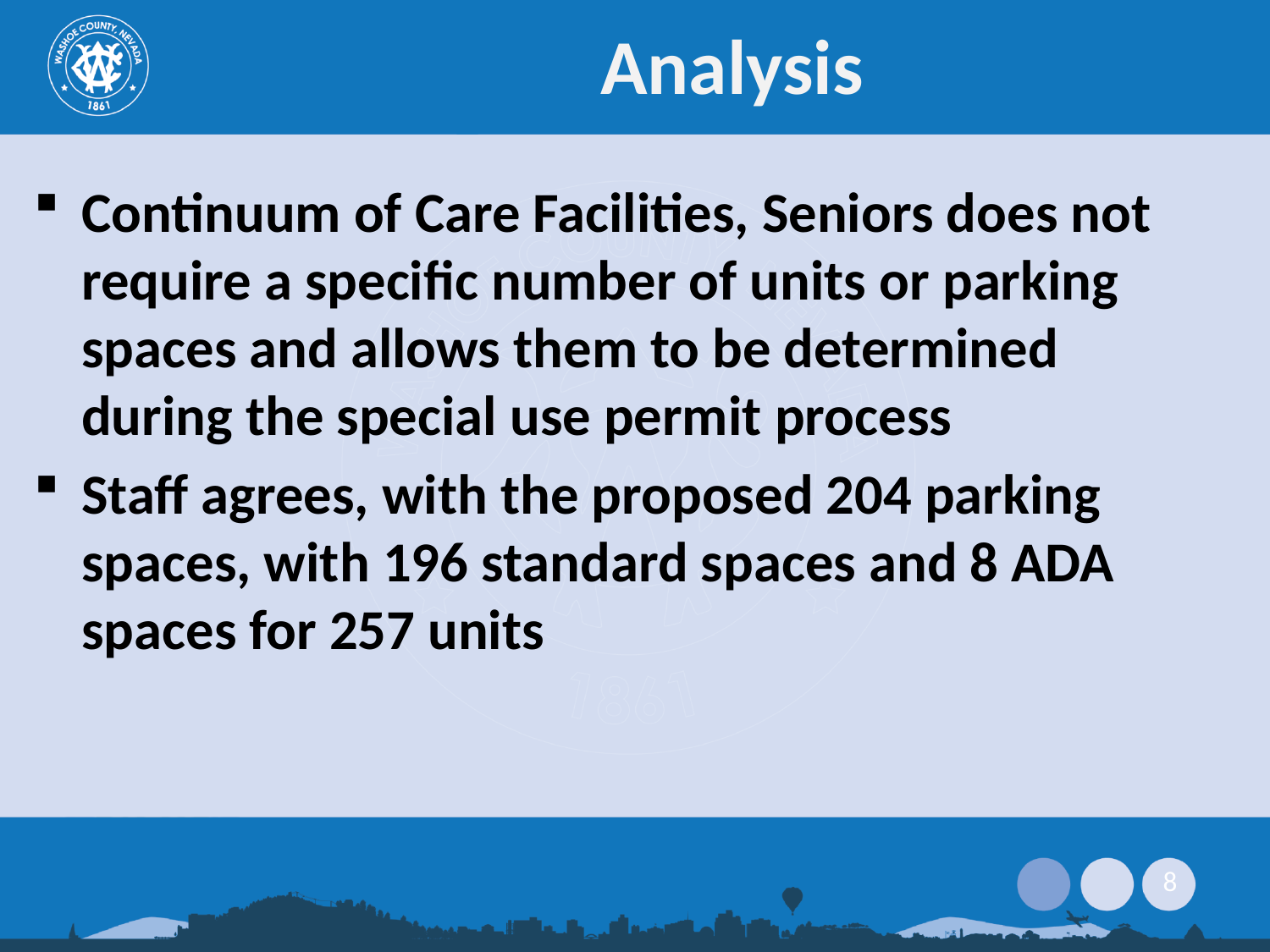

# Analysis
Continuum of Care Facilities, Seniors does not require a specific number of units or parking spaces and allows them to be determined during the special use permit process
Staff agrees, with the proposed 204 parking spaces, with 196 standard spaces and 8 ADA spaces for 257 units